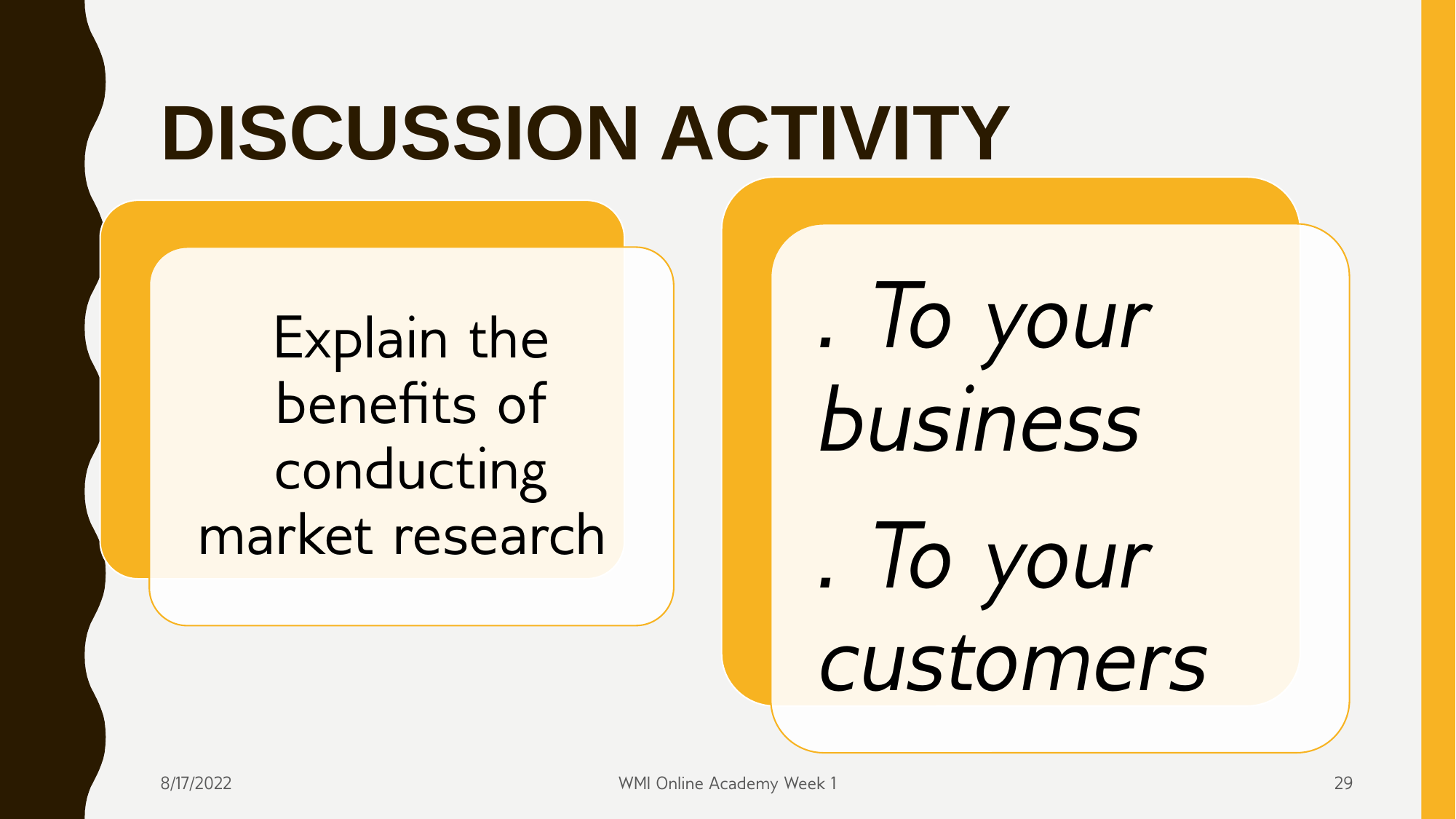

# DISCUSSION ACTIVITY

. To your business
. To your customers

Explain the benefits of conducting market research
8/17/2022
WMI Online Academy Week 1
29